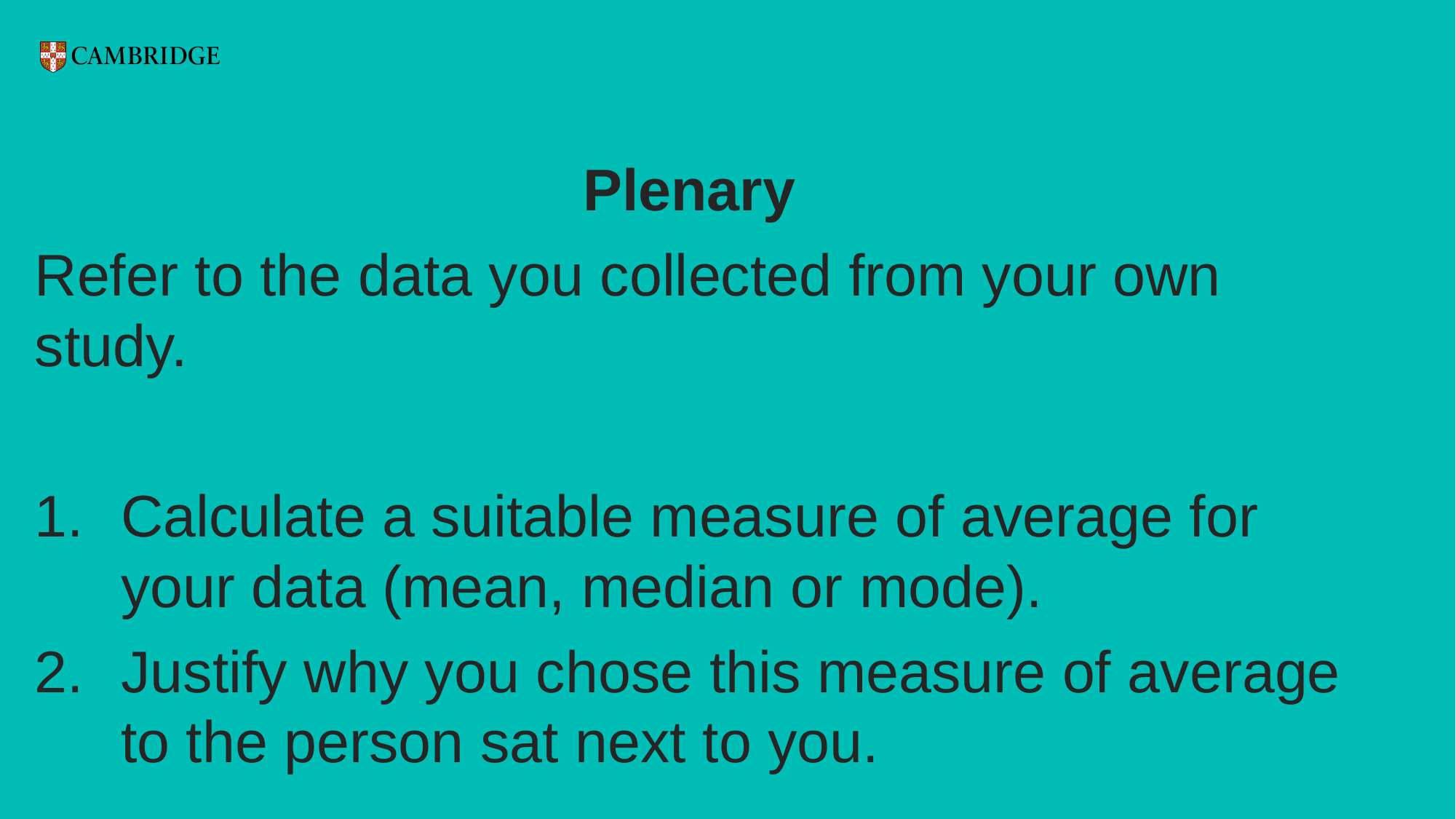

Plenary
Refer to the data you collected from your own study.

Calculate a suitable measure of average for your data (mean, median or mode).
Justify why you chose this measure of average to the person sat next to you.